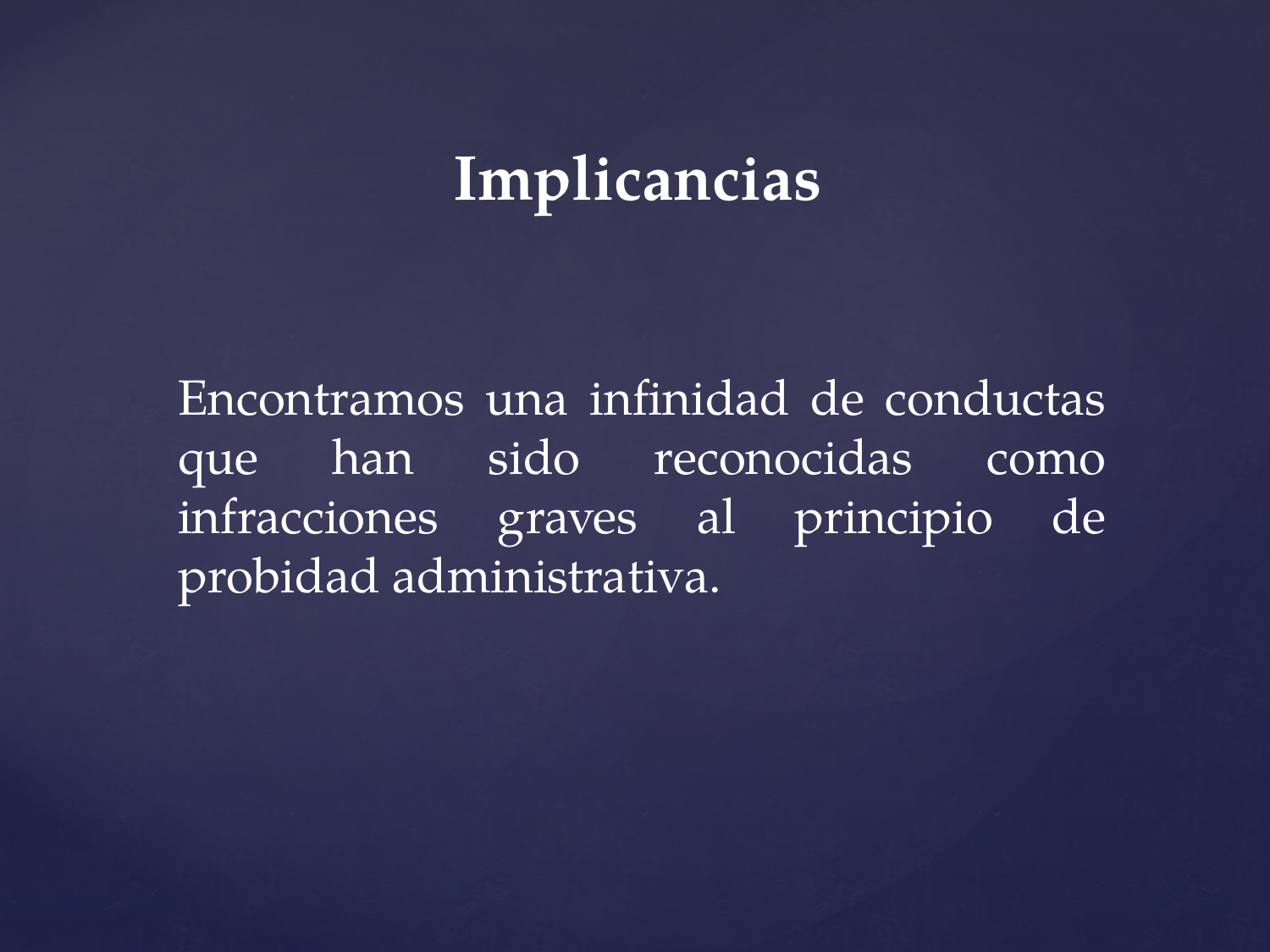

Implicancias

Encontramos una infinidad de conductas que han sido reconocidas como infracciones graves al principio de probidad administrativa.